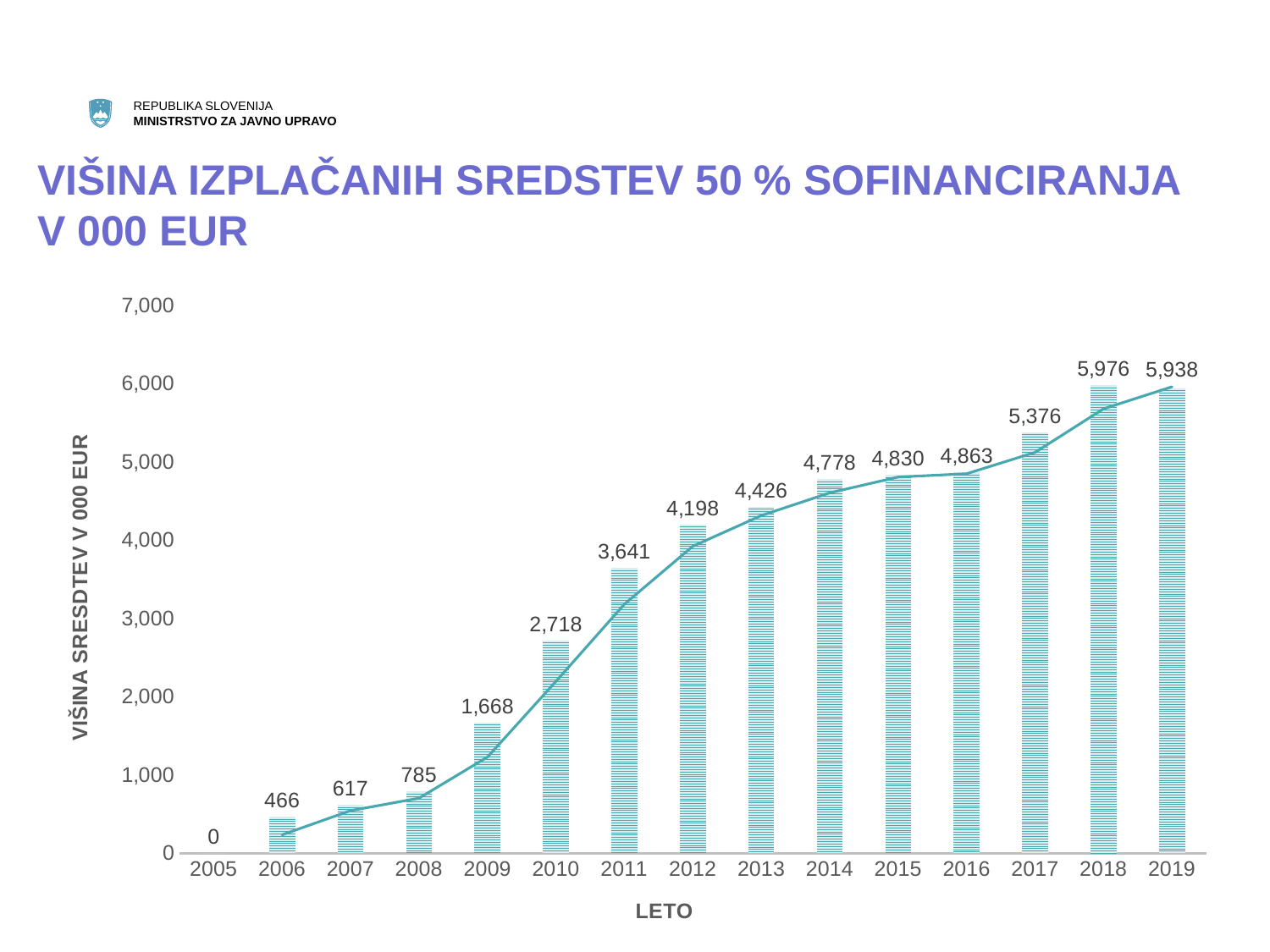

# VIŠINA IZPLAČANIH SREDSTEV 50 % SOFINANCIRANJA V 000 EUR

### Chart

| Category | višina izplačanih sredstev 50% sofinanciranja v  000 EUR |
|---|---|
| 2005 | 0.0 |
| 2006 | 466.0 |
| 2007 | 617.0 |
| 2008 | 785.0 |
| 2009 | 1668.0 |
| 2010 | 2718.0 |
| 2011 | 3641.0 |
| 2012 | 4198.0 |
| 2013 | 4426.0 |
| 2014 | 4778.0 |
| 2015 | 4830.0 |
| 2016 | 4863.0 |
| 2017 | 5376.0 |
| 2018 | 5976.0 |
| 2019 | 5938.0 |